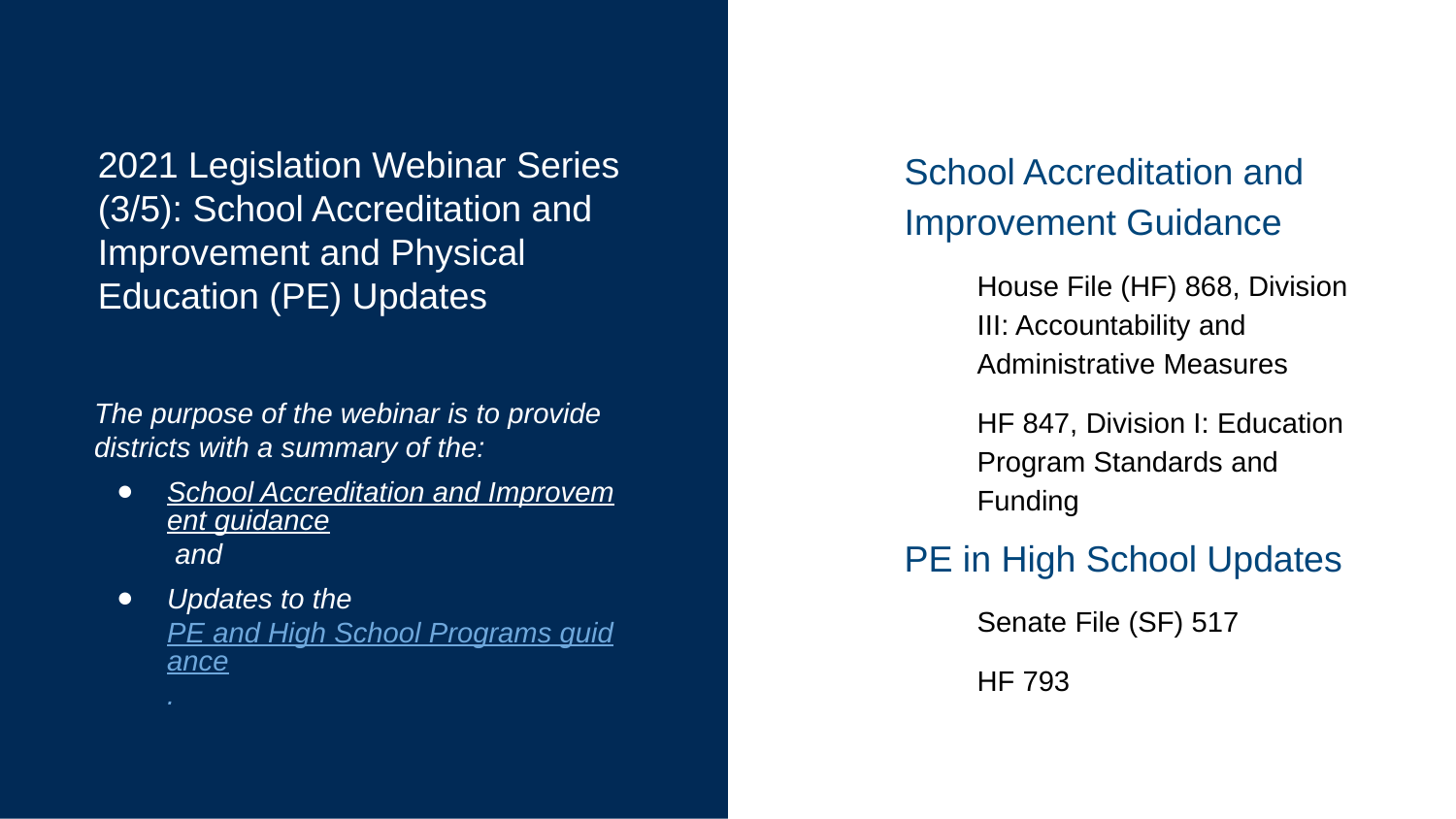

# 2021 Legislation Webinar Series (3/5): School Accreditation and Improvement and Physical Education (PE) Updates
School Accreditation and Improvement Guidance
House File (HF) 868, Division III: Accountability and Administrative Measures
HF 847, Division I: Education Program Standards and Funding
PE in High School Updates
Senate File (SF) 517
HF 793
The purpose of the webinar is to provide districts with a summary of the:
School Accreditation and Improvement guidance and
Updates to the PE and High School Programs guidance.